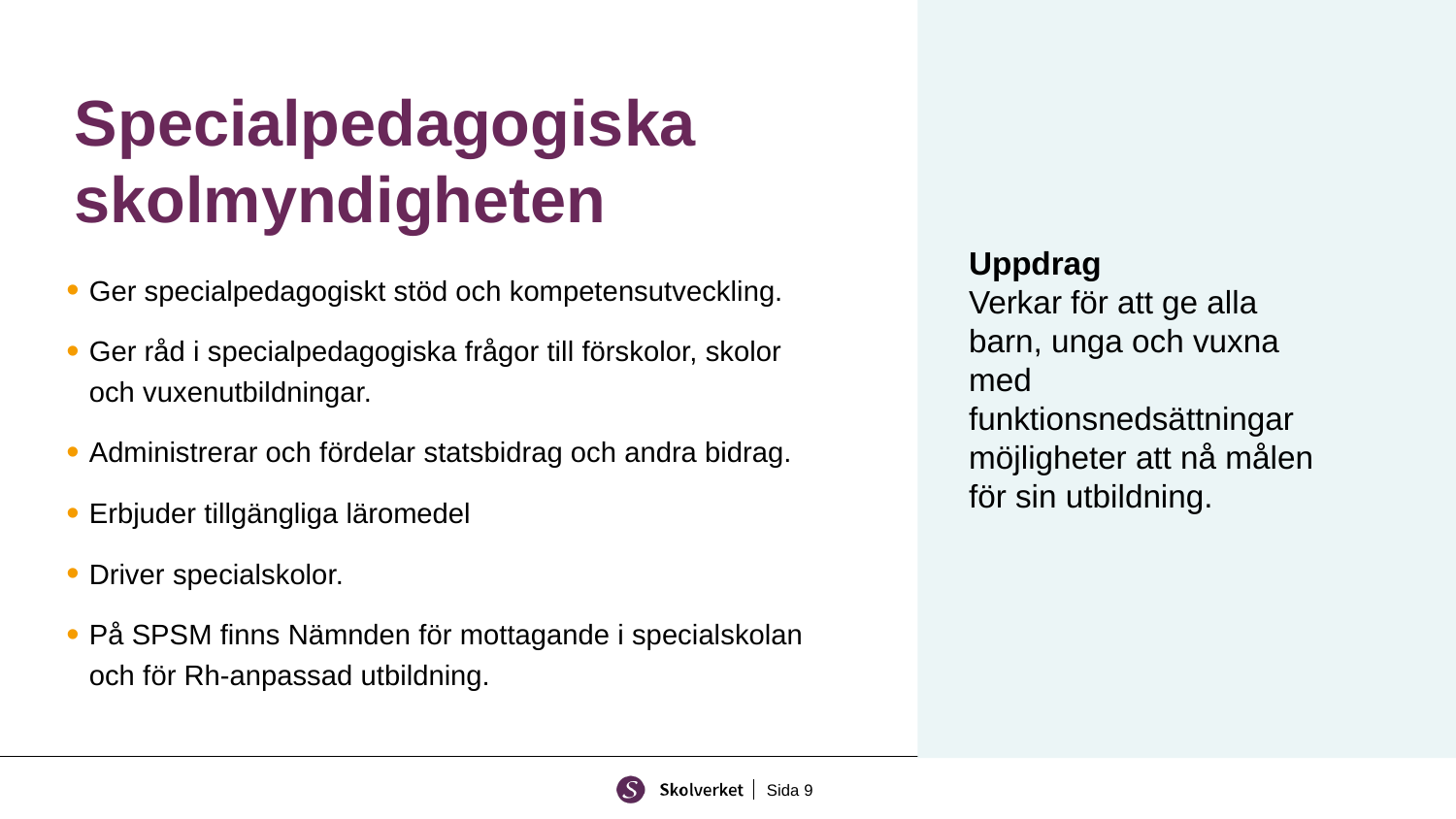

# Specialpedagogiska skolmyndigheten
Uppdrag
Verkar för att ge alla barn, unga och vuxna med funktionsnedsättningar möjligheter att nå målen för sin utbildning.
Ger specialpedagogiskt stöd och kompetensutveckling.
Ger råd i specialpedagogiska frågor till förskolor, skolor och vuxenutbildningar.
Administrerar och fördelar statsbidrag och andra bidrag.
Erbjuder tillgängliga läromedel
Driver specialskolor.
På SPSM finns Nämnden för mottagande i specialskolan och för Rh-anpassad utbildning.